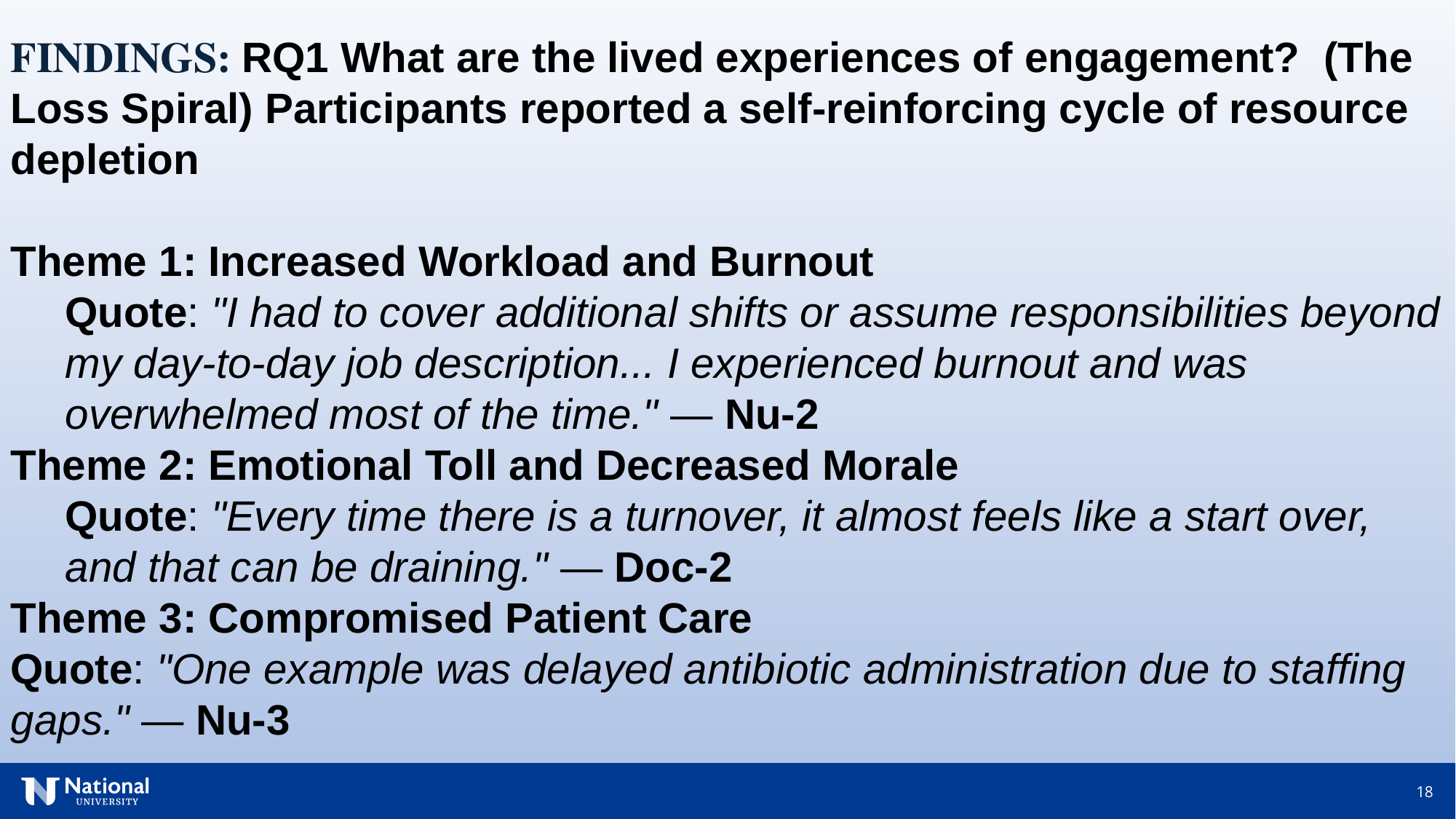

rq1
FINDINGS: RQ1 What are the lived experiences of engagement?  (The Loss Spiral) Participants reported a self-reinforcing cycle of resource depletion

Theme 1: Increased Workload and Burnout
Quote: "I had to cover additional shifts or assume responsibilities beyond my day-to-day job description... I experienced burnout and was overwhelmed most of the time." — Nu-2
Theme 2: Emotional Toll and Decreased Morale
Quote: "Every time there is a turnover, it almost feels like a start over, and that can be draining." — Doc-2
Theme 3: Compromised Patient Care
Quote: "One example was delayed antibiotic administration due to staffing gaps." — Nu-3